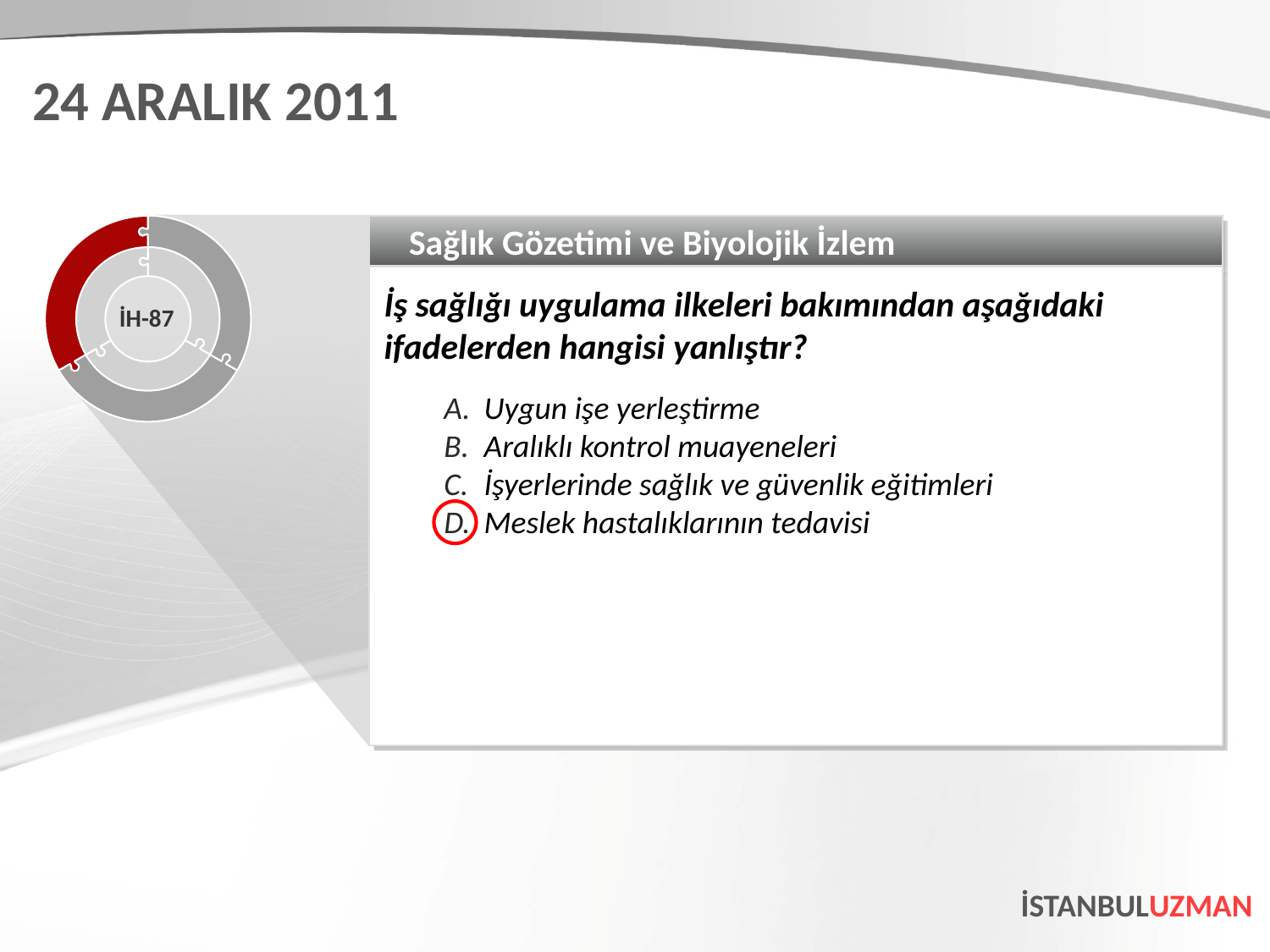

24 ARALIK 2011

Sağlık Gözetimi ve Biyolojik İzlem
İş sağlığı uygulama ilkeleri bakımından aşağıdaki ifadelerden hangisi yanlıştır?

Uygun işe yerleştirme
Aralıklı kontrol muayeneleri
İşyerlerinde sağlık ve güvenlik eğitimleri
Meslek hastalıklarının tedavisi
İH-87

İSTANBULUZMAN